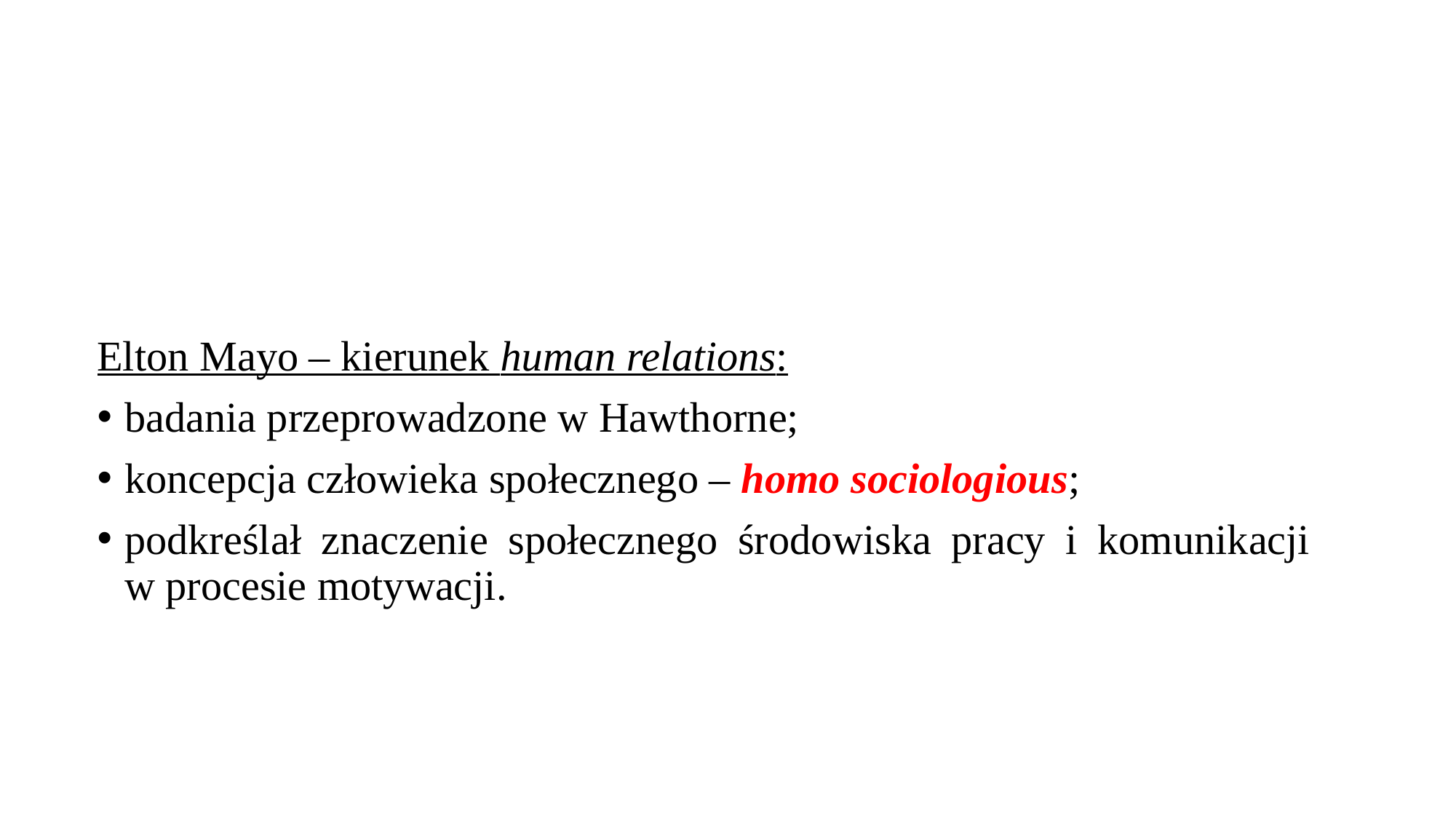

#

Elton Mayo – kierunek human relations:
badania przeprowadzone w Hawthorne;
koncepcja człowieka społecznego – homo sociologious;
podkreślał znaczenie społecznego środowiska pracy i komunikacji
w procesie motywacji.